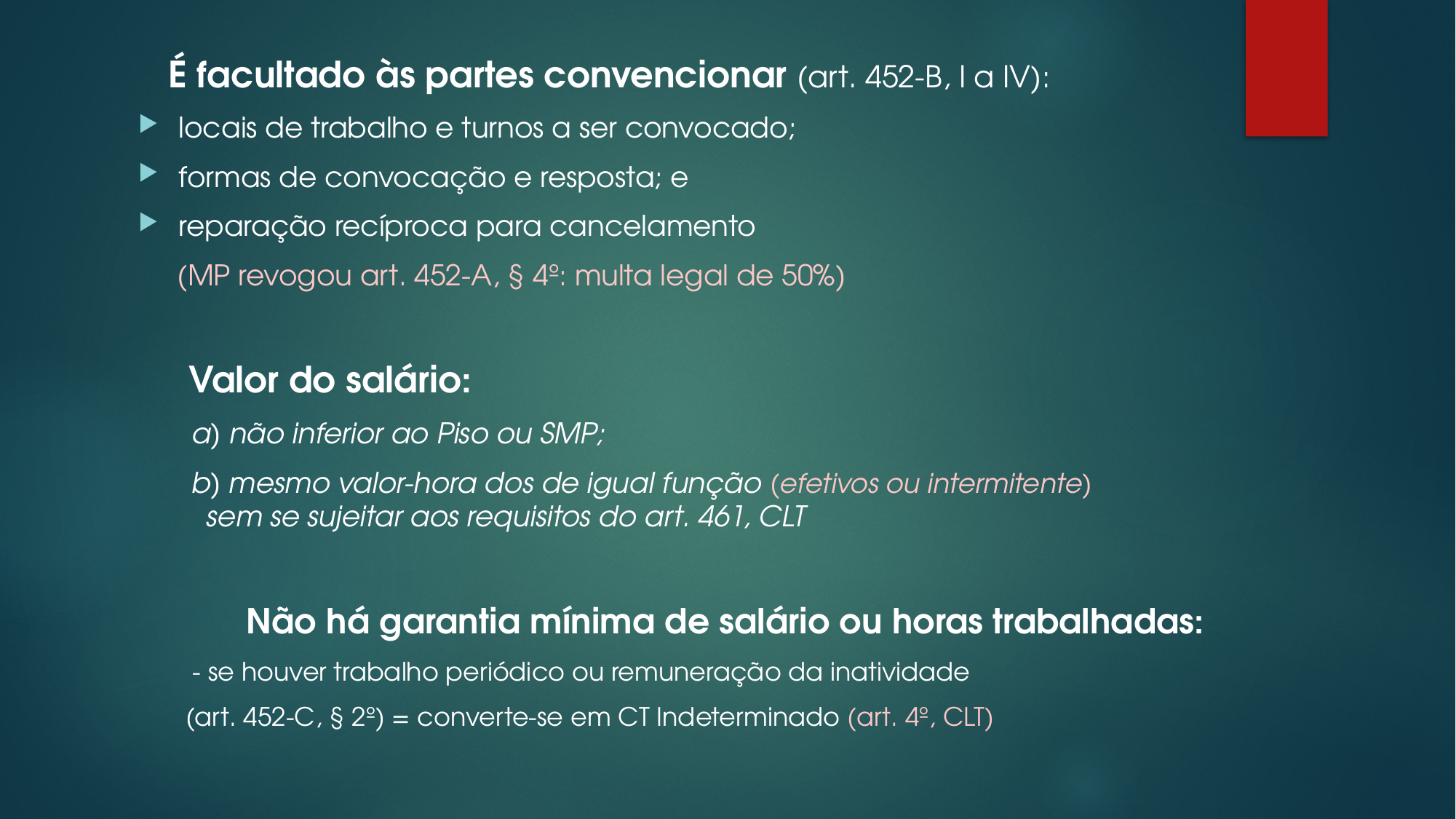

É facultado às partes convencionar (art. 452-B, I a IV):
locais de trabalho e turnos a ser convocado;
formas de convocação e resposta; e
reparação recíproca para cancelamento
     (MP revogou art. 452-A, § 4º: multa legal de 50%)

      Valor do salário:
a) não inferior ao Piso ou SMP;
b) mesmo valor-hora dos de igual função (efetivos ou intermitente)                    sem se sujeitar aos requisitos do art. 461, CLT

	Não há garantia mínima de salário ou horas trabalhadas:
 - se houver trabalho periódico ou remuneração da inatividade
(art. 452-C, § 2º) = converte-se em CT Indeterminado (art. 4º, CLT)